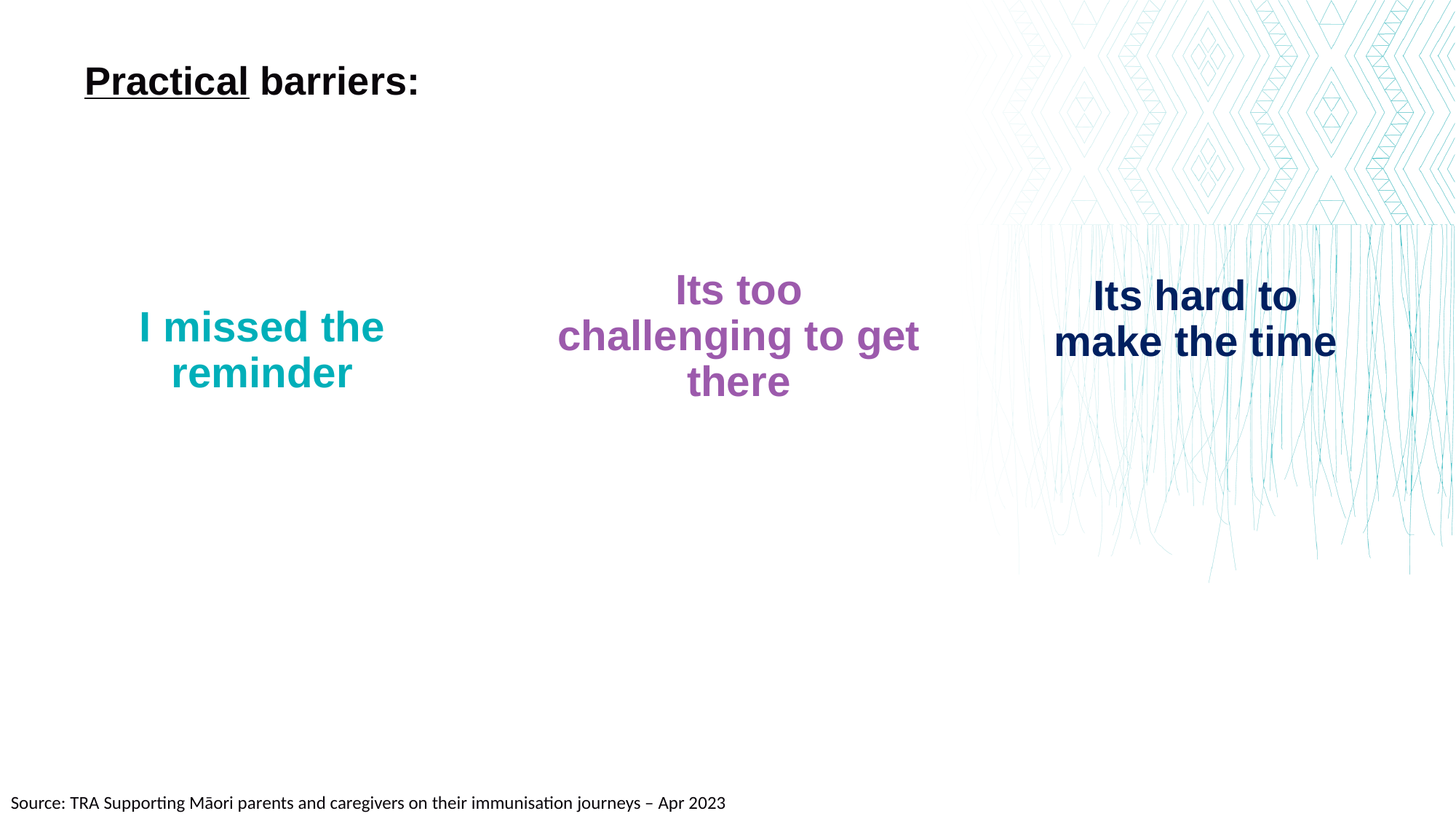

Practical barriers:
Its too challenging to get there
Its hard to make the time
I missed the reminder
Source: TRA Supporting Māori parents and caregivers on their immunisation journeys – Apr 2023